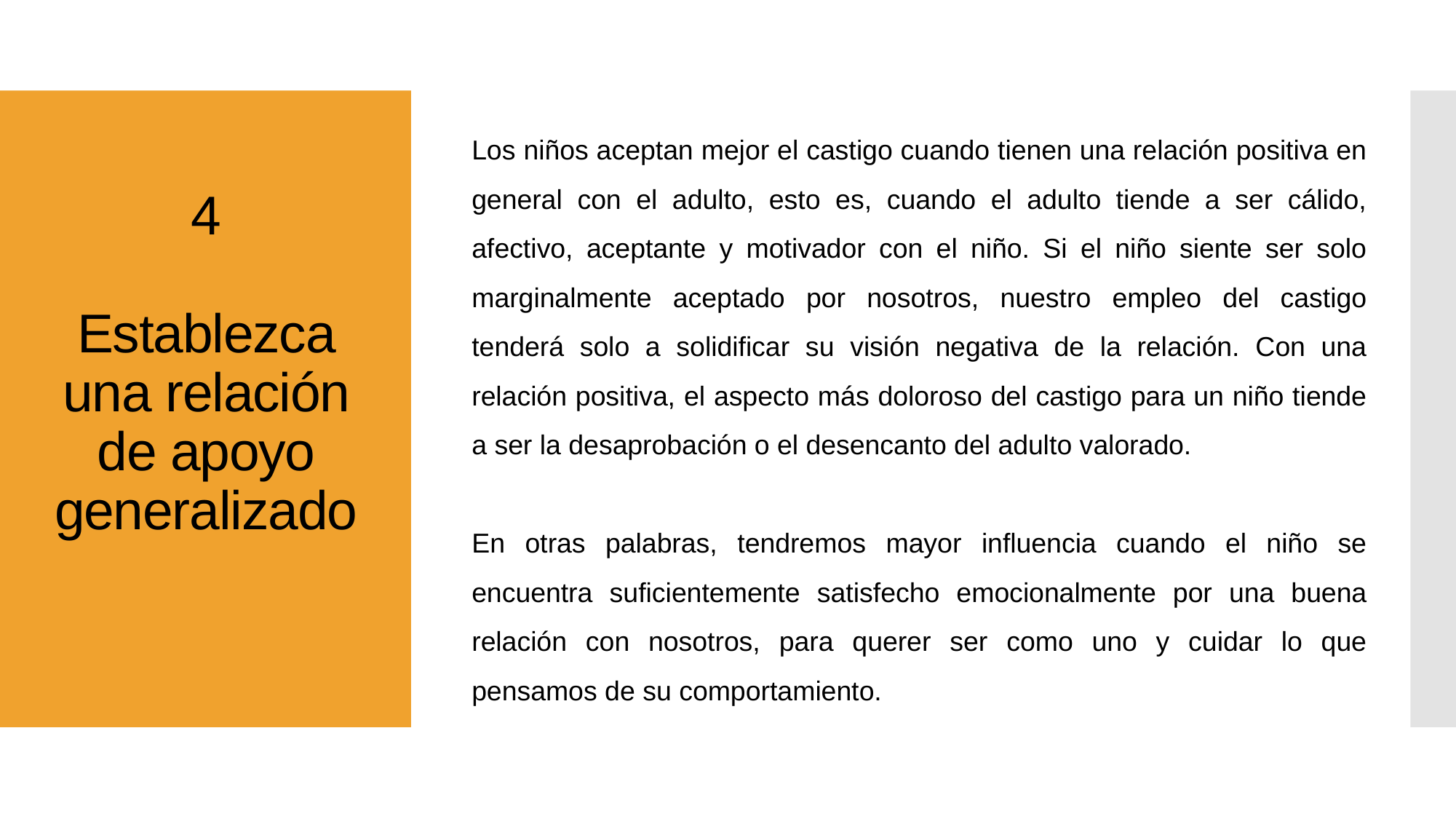

Los niños aceptan mejor el castigo cuando tienen una relación positiva en general con el adulto, esto es, cuando el adulto tiende a ser cálido, afectivo, aceptante y motivador con el niño. Si el niño siente ser solo marginalmente aceptado por nosotros, nuestro empleo del castigo tenderá solo a solidificar su visión negativa de la relación. Con una relación positiva, el aspecto más doloroso del castigo para un niño tiende a ser la desaprobación o el desencanto del adulto valorado.

En otras palabras, tendremos mayor influencia cuando el niño se encuentra suficientemente satisfecho emocionalmente por una buena relación con nosotros, para querer ser como uno y cuidar lo que pensamos de su comportamiento.
# 4 Establezca una relación de apoyo generalizado